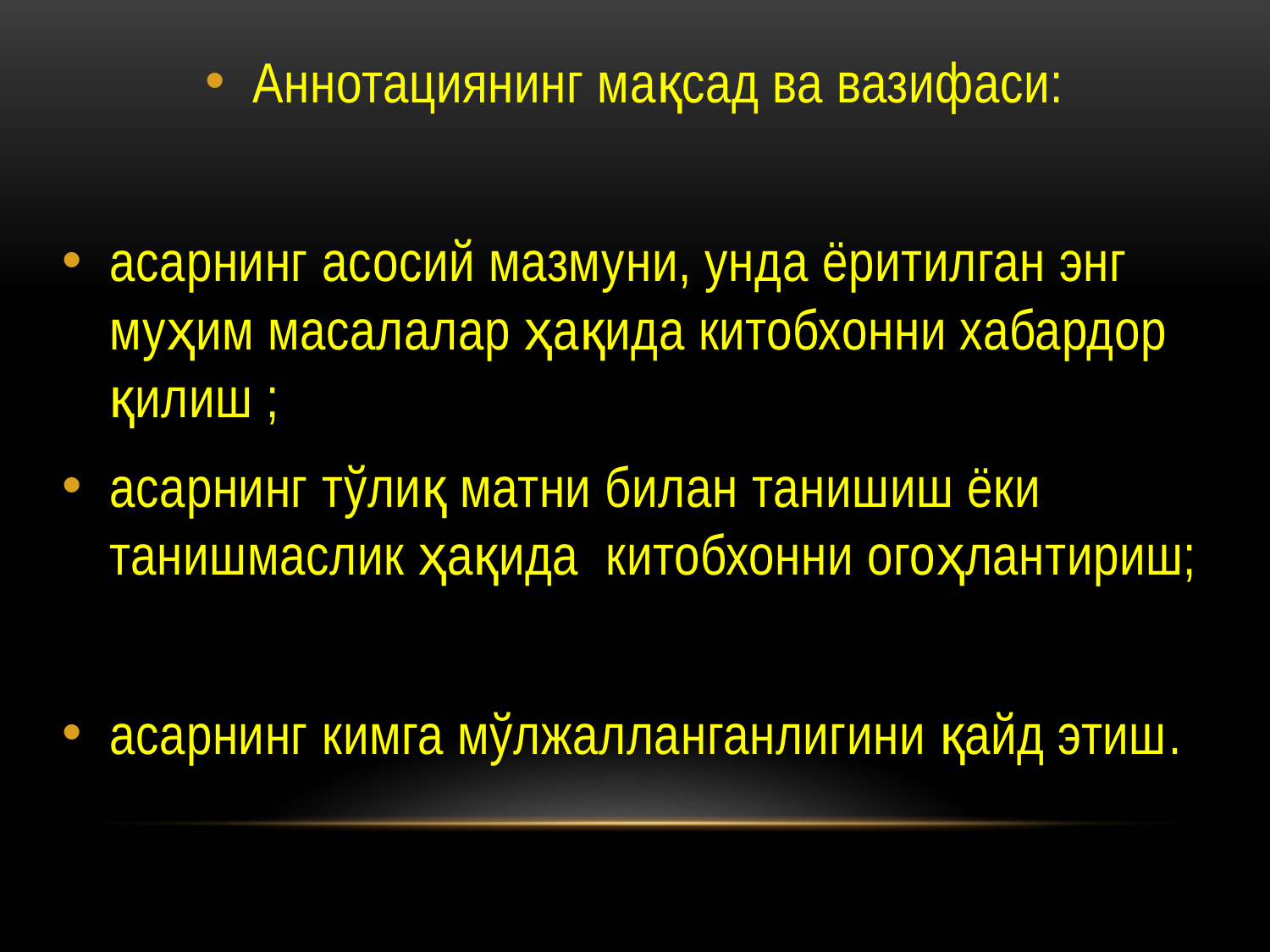

Аннотациянинг мақсад ва вазифаси:

асарнинг асосий мазмуни, унда ёритилган энг муҳим масалалар ҳақида китобхонни хабардор қилиш ;
асарнинг тўлиқ матни билан танишиш ёки  танишмаслик ҳақида  китобхонни огоҳлантириш;

асарнинг кимга мўлжалланганлигини қайд этиш.